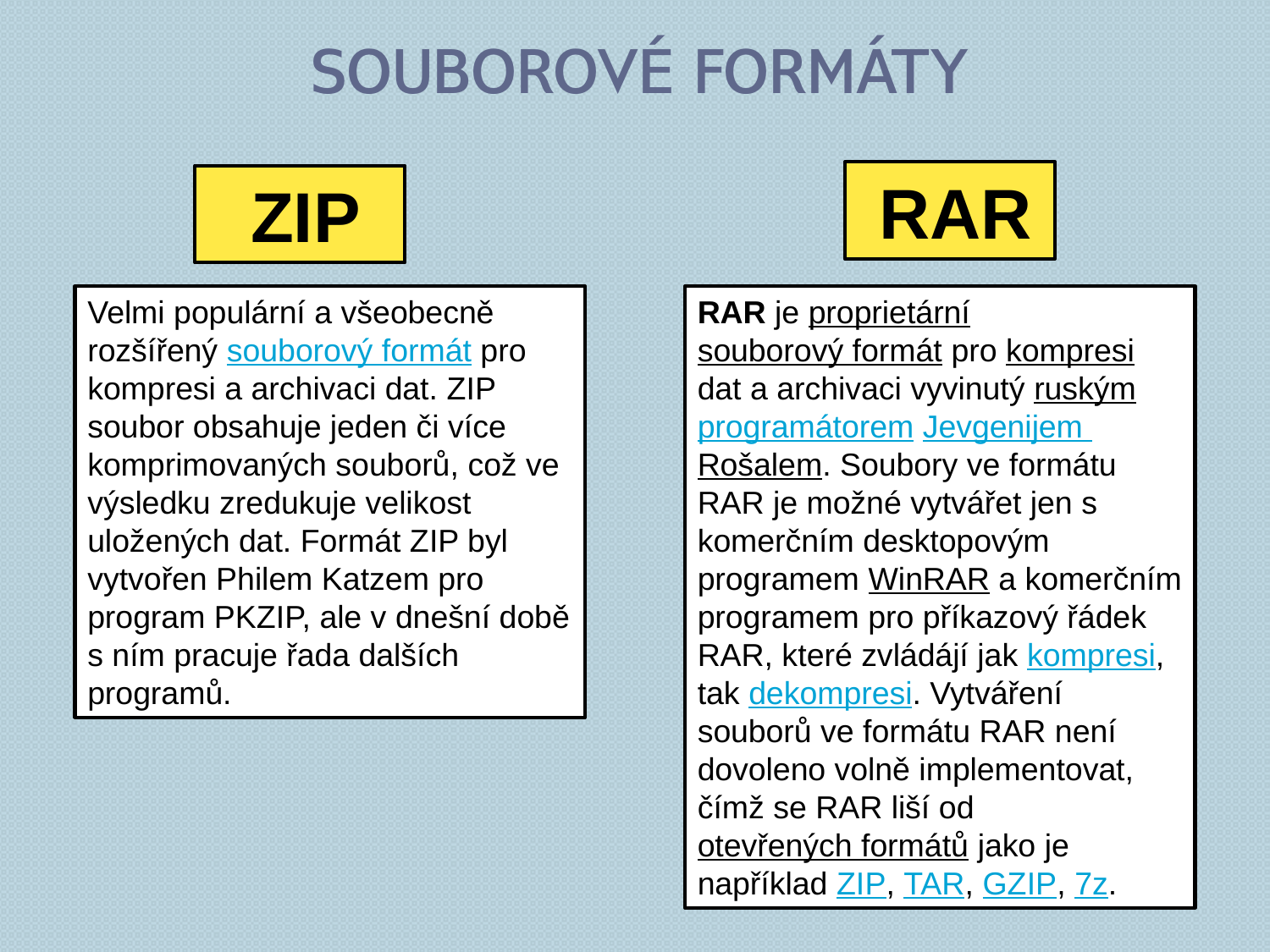

# Souborové formáty
RAR
ZIP
Velmi populární a všeobecně rozšířený souborový formát pro kompresi a archivaci dat. ZIP soubor obsahuje jeden či více komprimovaných souborů, což ve výsledku zredukuje velikost uložených dat. Formát ZIP byl vytvořen Philem Katzem pro program PKZIP, ale v dnešní době s ním pracuje řada dalších programů.
RAR je proprietární souborový formát pro kompresi dat a archivaci vyvinutý ruským programátorem Jevgenijem Rošalem. Soubory ve formátu RAR je možné vytvářet jen s komerčním desktopovým programem WinRAR a komerčním programem pro příkazový řádek RAR, které zvládájí jak kompresi, tak dekompresi. Vytváření souborů ve formátu RAR není dovoleno volně implementovat, čímž se RAR liší od otevřených formátů jako je například ZIP, TAR, GZIP, 7z.